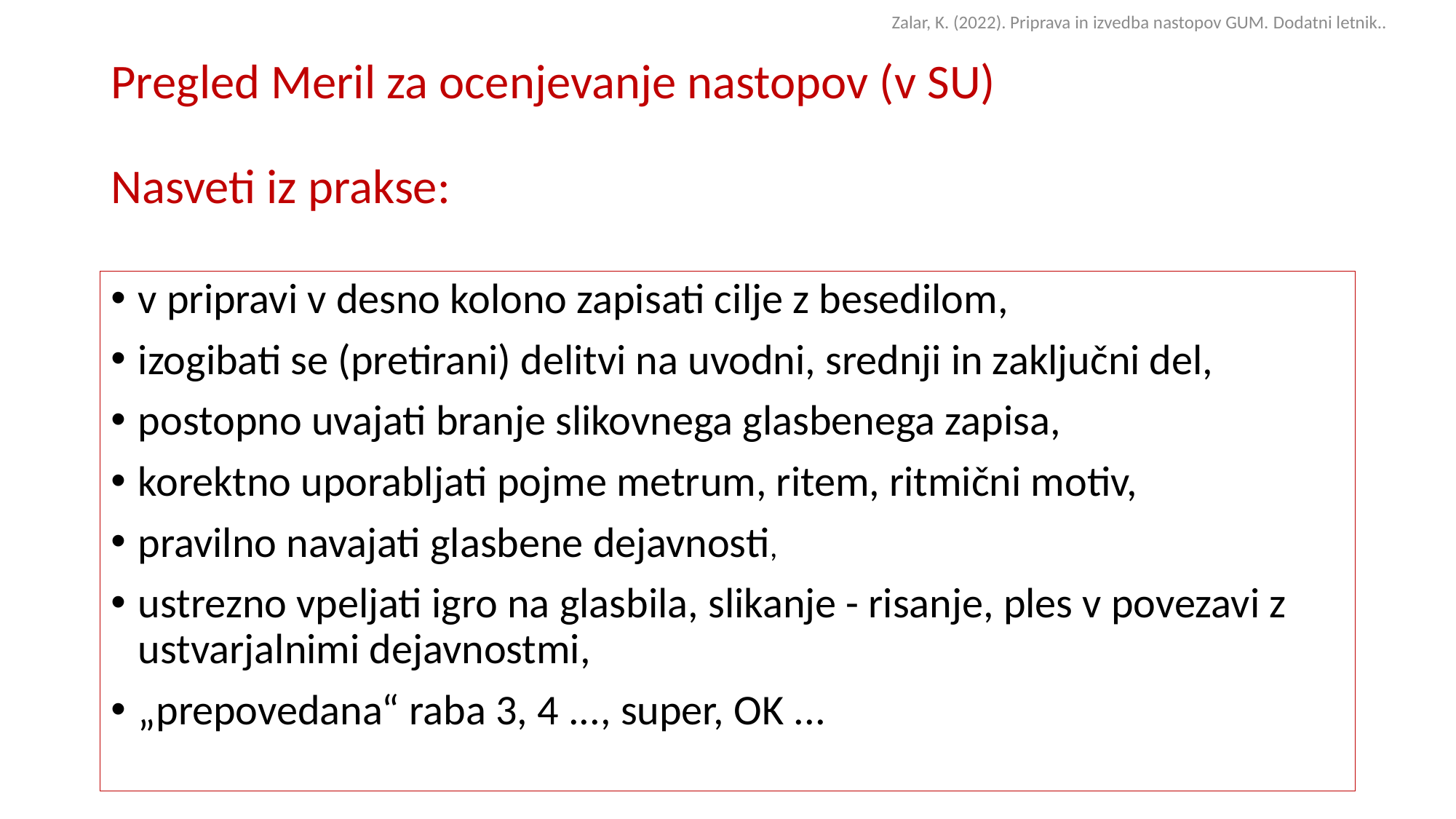

Zalar, K. (2022). Priprava in izvedba nastopov GUM. Dodatni letnik..
# Pregled Meril za ocenjevanje nastopov (v SU) Nasveti iz prakse:
v pripravi v desno kolono zapisati cilje z besedilom,
izogibati se (pretirani) delitvi na uvodni, srednji in zaključni del,
postopno uvajati branje slikovnega glasbenega zapisa,
korektno uporabljati pojme metrum, ritem, ritmični motiv,
pravilno navajati glasbene dejavnosti,
ustrezno vpeljati igro na glasbila, slikanje - risanje, ples v povezavi z ustvarjalnimi dejavnostmi,
„prepovedana“ raba 3, 4 ..., super, OK ...